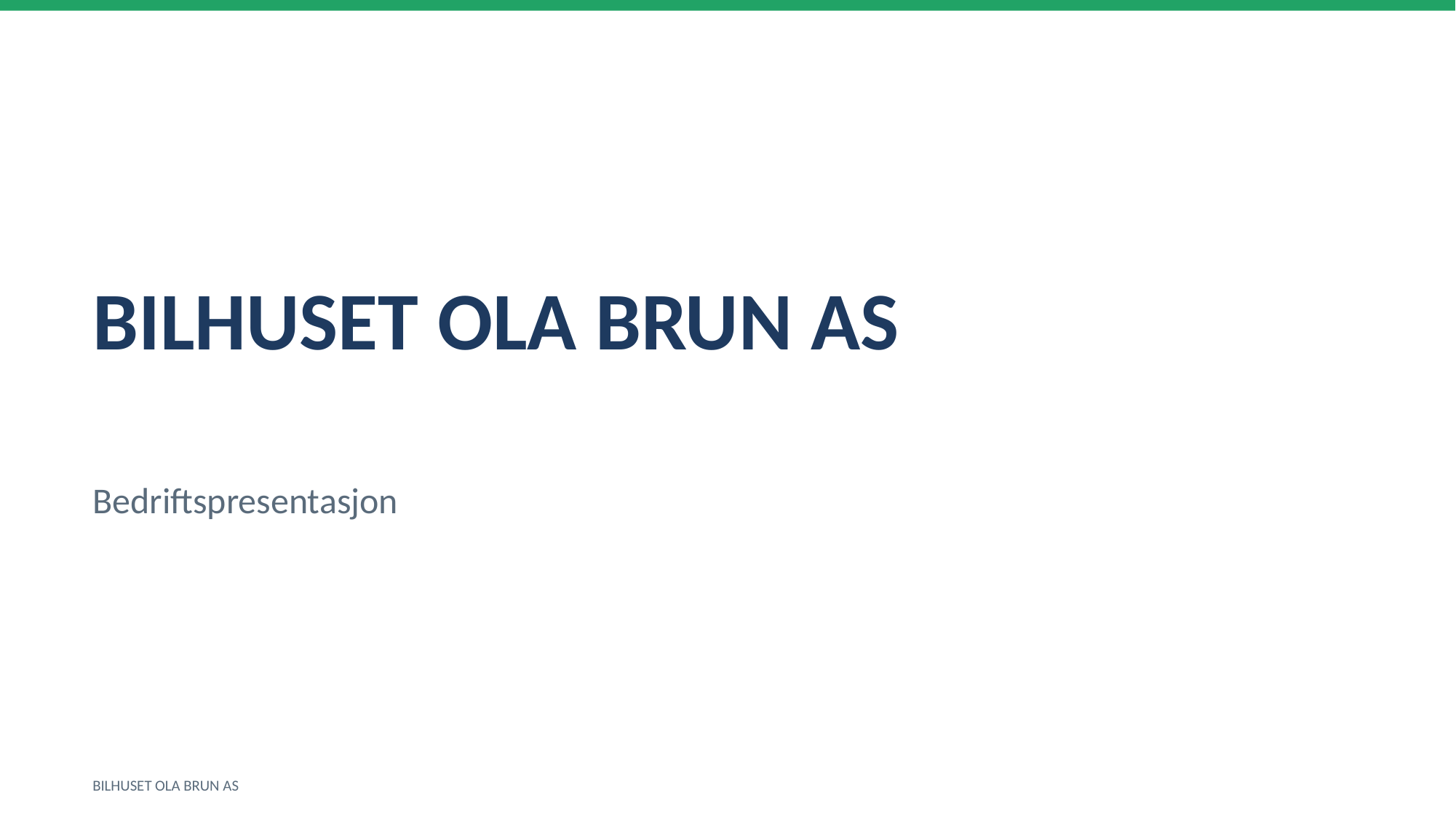

BILHUSET OLA BRUN AS
Bedriftspresentasjon
BILHUSET OLA BRUN AS